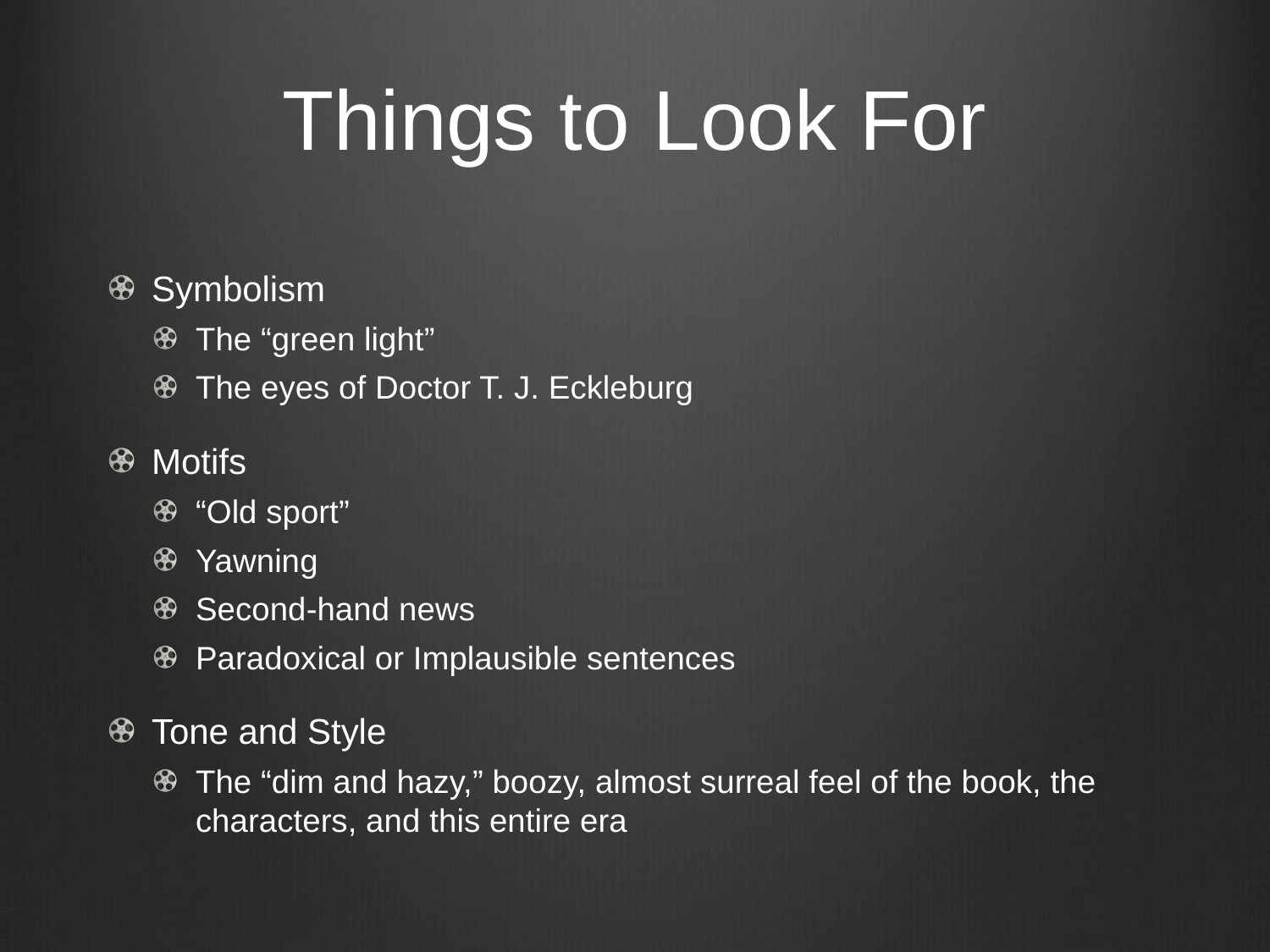

# Things to Look For
Symbolism
The “green light”
The eyes of Doctor T. J. Eckleburg
Motifs
“Old sport”
Yawning
Second-hand news
Paradoxical or Implausible sentences
Tone and Style
The “dim and hazy,” boozy, almost surreal feel of the book, the characters, and this entire era